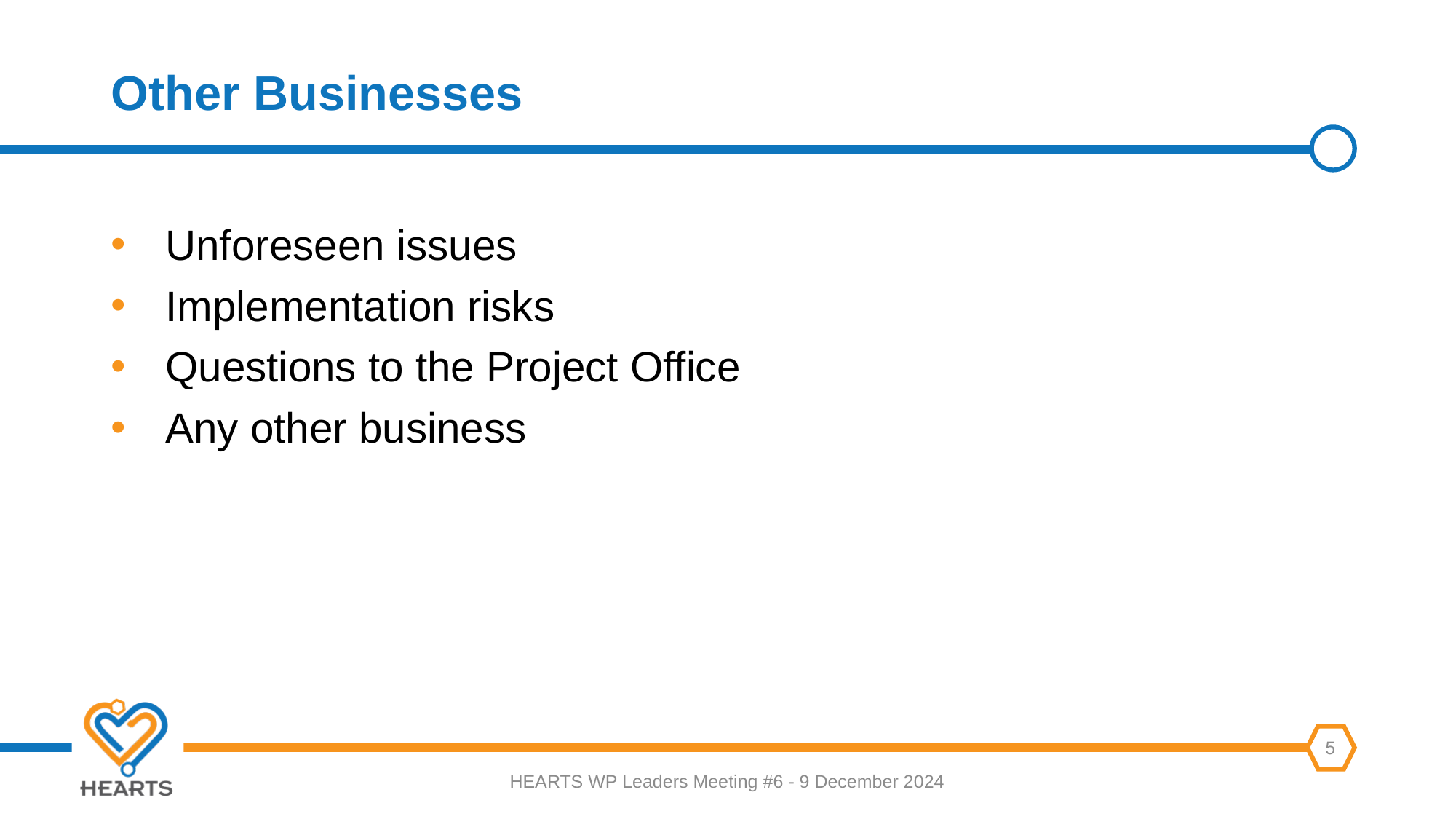

# Other Businesses
Unforeseen issues
Implementation risks
Questions to the Project Office
Any other business
HEARTS WP Leaders Meeting #6 - 9 December 2024